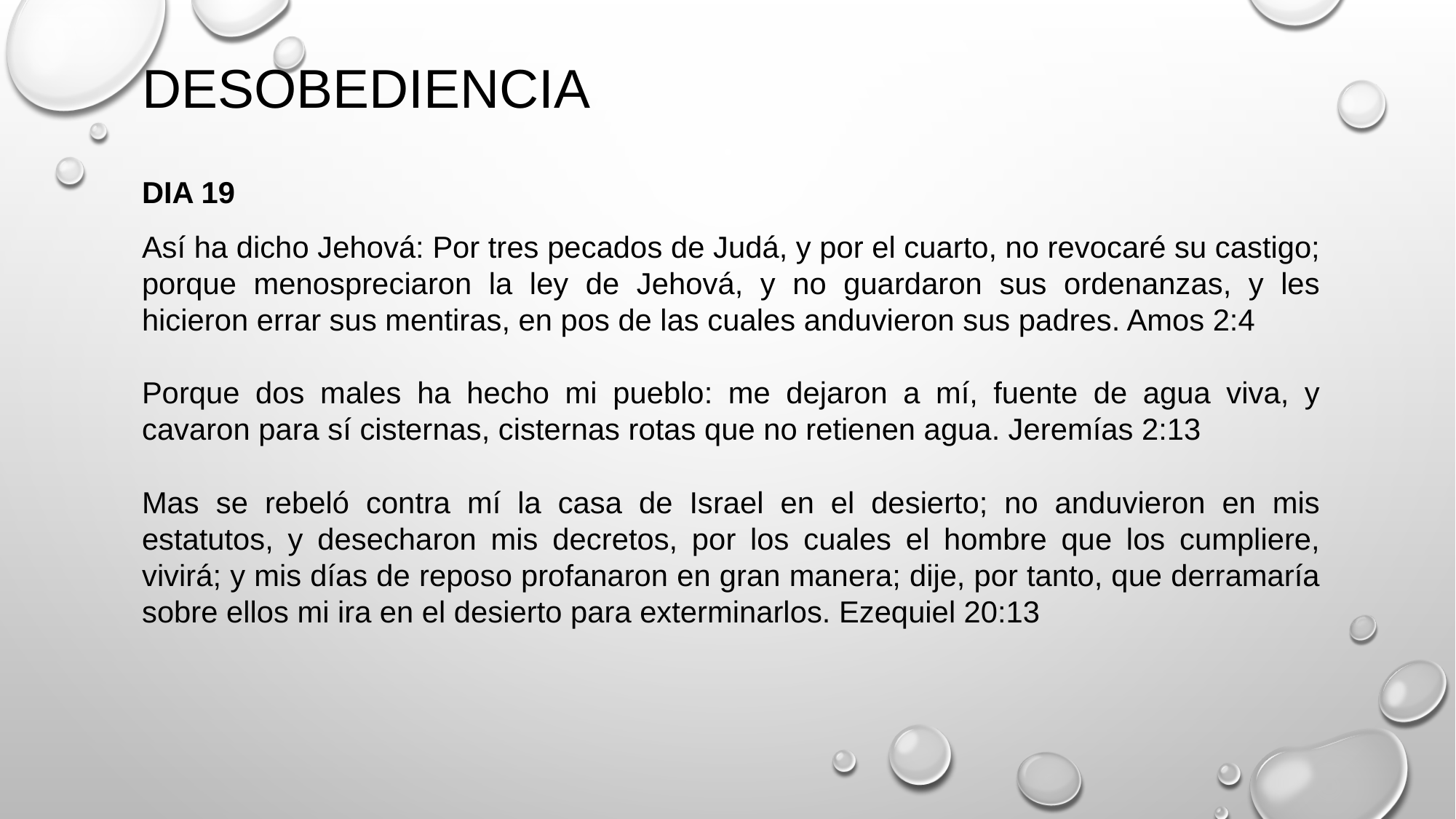

# DESOBEDIENCIA
DIA 19

Así ha dicho Jehová: Por tres pecados de Judá, y por el cuarto, no revocaré su castigo; porque menospreciaron la ley de Jehová, y no guardaron sus ordenanzas, y les hicieron errar sus mentiras, en pos de las cuales anduvieron sus padres. Amos 2:4

Porque dos males ha hecho mi pueblo: me dejaron a mí, fuente de agua viva, y cavaron para sí cisternas, cisternas rotas que no retienen agua. Jeremías 2:13

Mas se rebeló contra mí la casa de Israel en el desierto; no anduvieron en mis estatutos, y desecharon mis decretos, por los cuales el hombre que los cumpliere, vivirá; y mis días de reposo profanaron en gran manera; dije, por tanto, que derramaría sobre ellos mi ira en el desierto para exterminarlos. Ezequiel 20:13